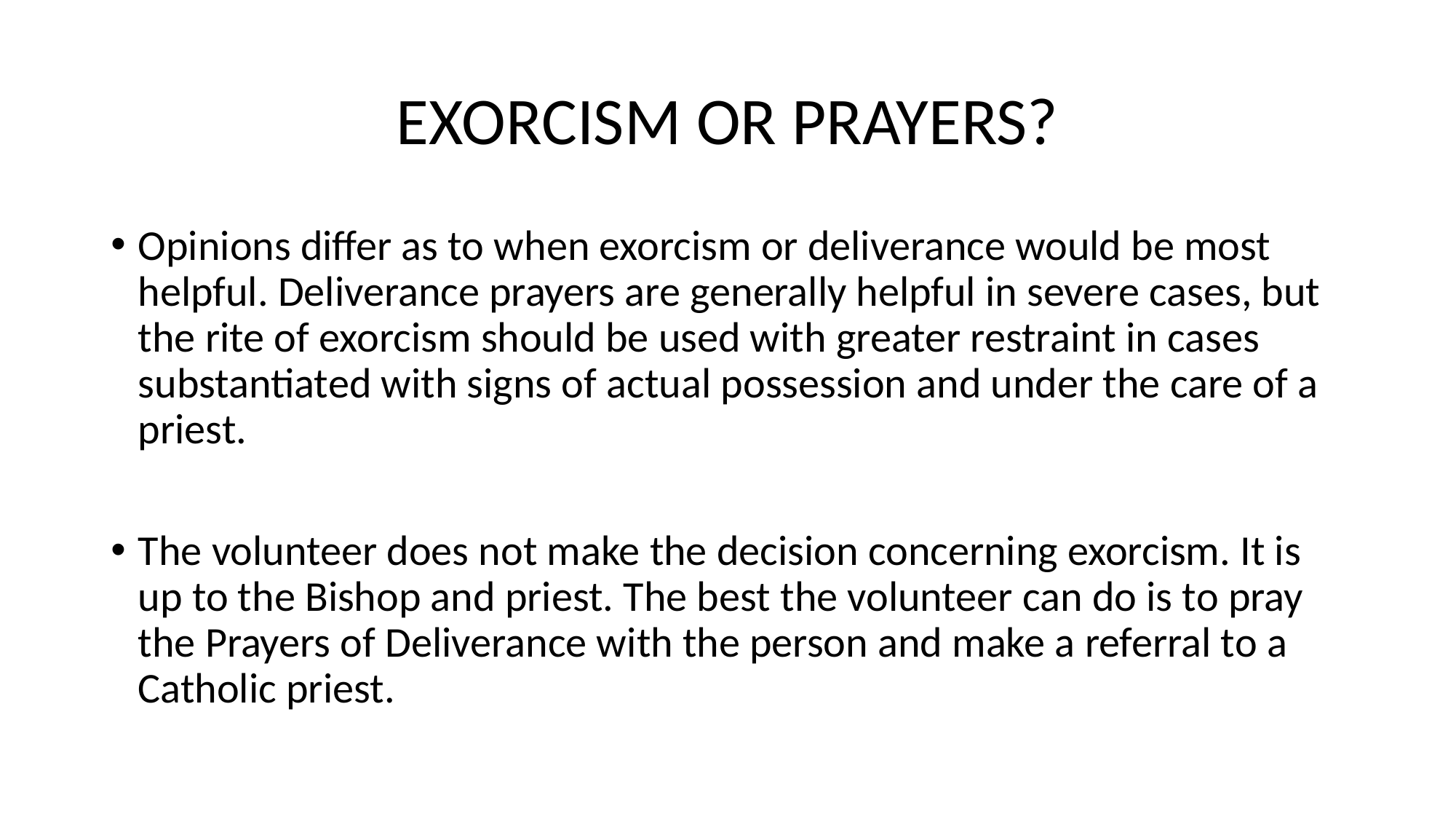

# EXORCISM OR PRAYERS?
Opinions differ as to when exorcism or deliverance would be most helpful. Deliverance prayers are generally helpful in severe cases, but the rite of exorcism should be used with greater restraint in cases substantiated with signs of actual possession and under the care of a priest.

The volunteer does not make the decision concerning exorcism. It is up to the Bishop and priest. The best the volunteer can do is to pray the Prayers of Deliverance with the person and make a referral to a Catholic priest.